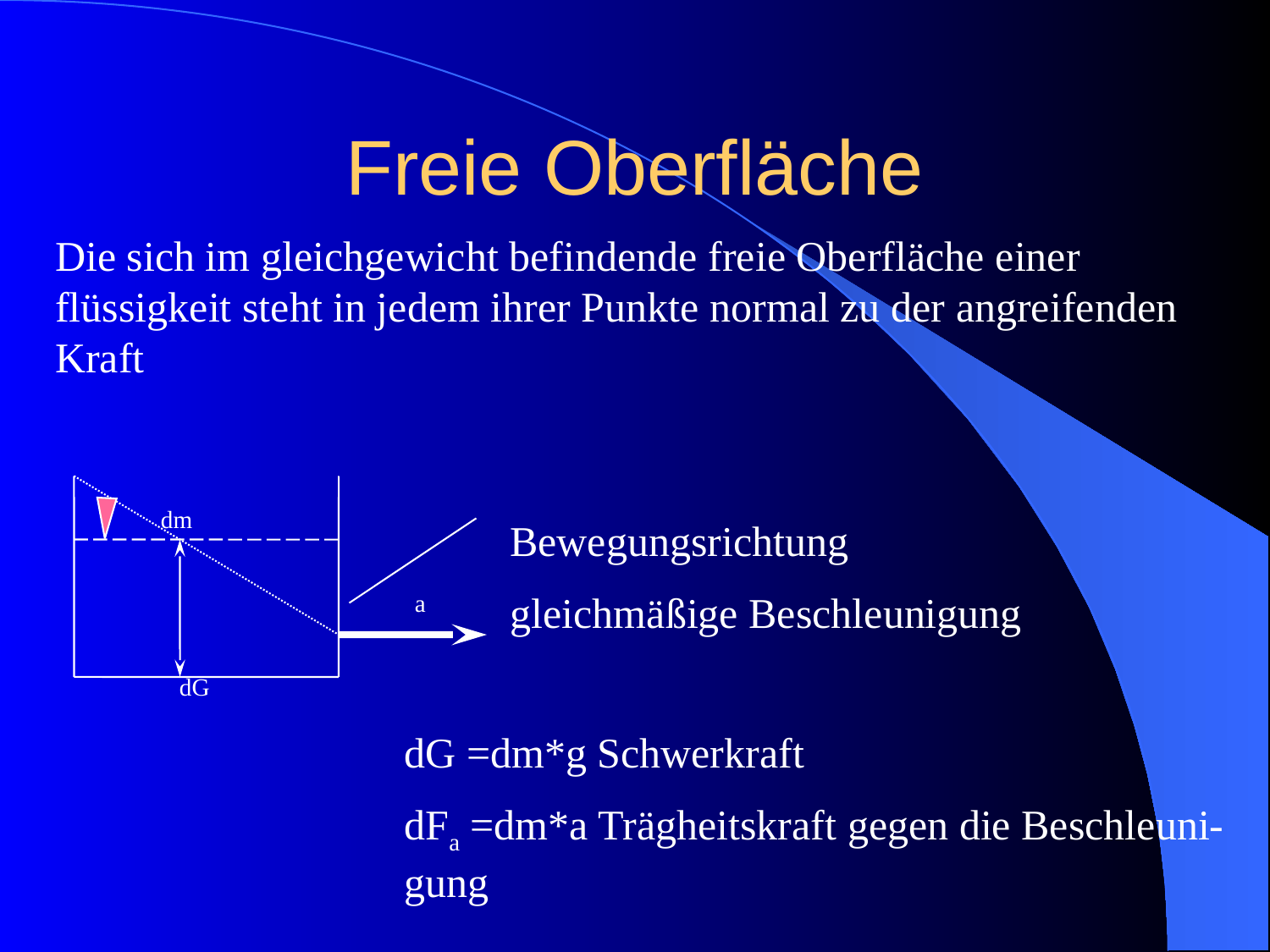

# Freie Oberfläche
Die sich im gleichgewicht befindende freie Oberfläche einer flüssigkeit steht in jedem ihrer Punkte normal zu der angreifenden Kraft

dm

		a

   dG
Bewegungsrichtung
gleichmäßige Beschleunigung

dG =dm*g Schwerkraft
dFa =dm*a Trägheitskraft gegen die Beschleuni-gung